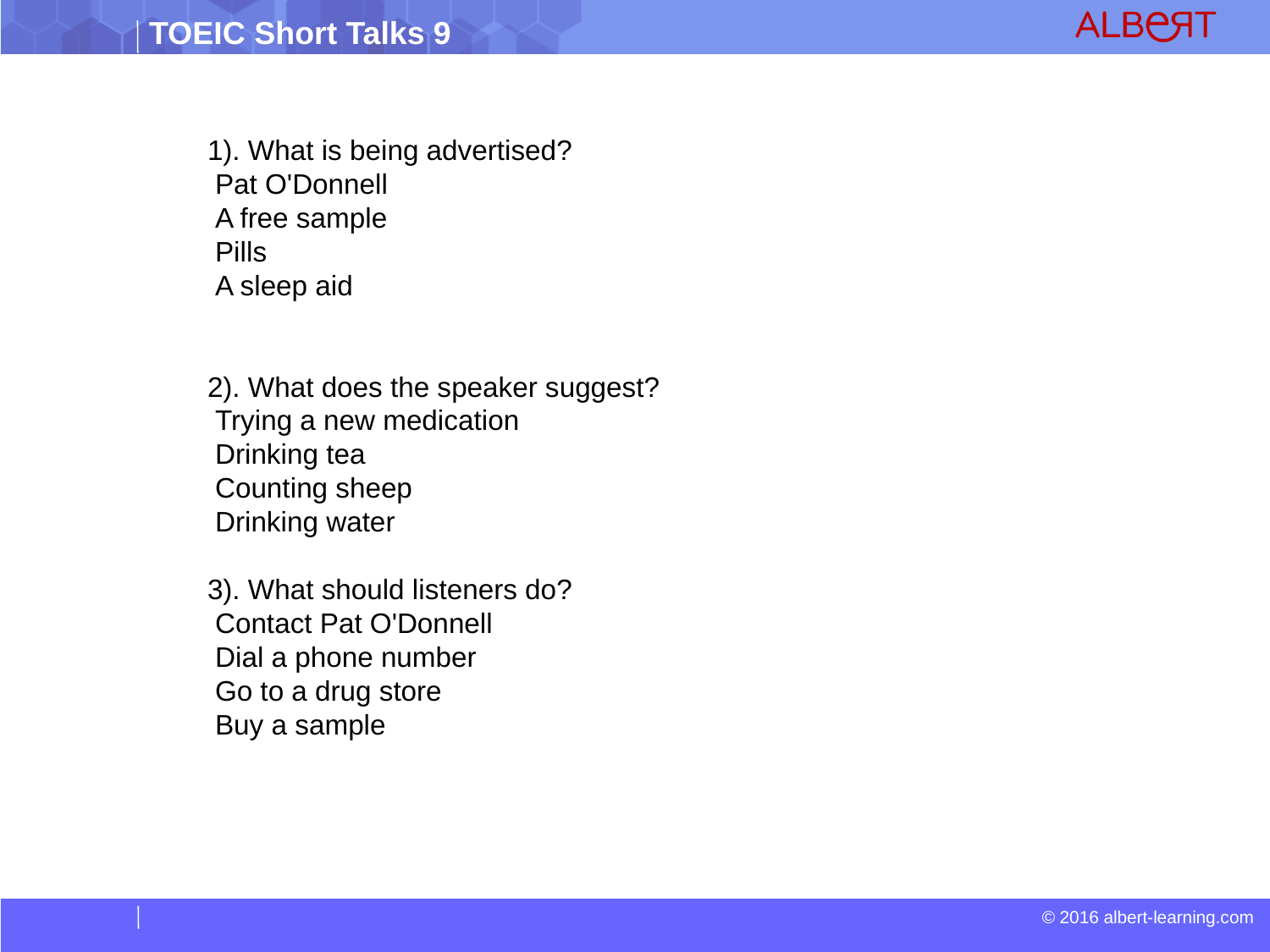

1). What is being advertised?
 Pat O'Donnell
 A free sample
 Pills
 A sleep aid

2). What does the speaker suggest?
 Trying a new medication
 Drinking tea
 Counting sheep
 Drinking water
3). What should listeners do?
 Contact Pat O'Donnell
 Dial a phone number
 Go to a drug store
 Buy a sample